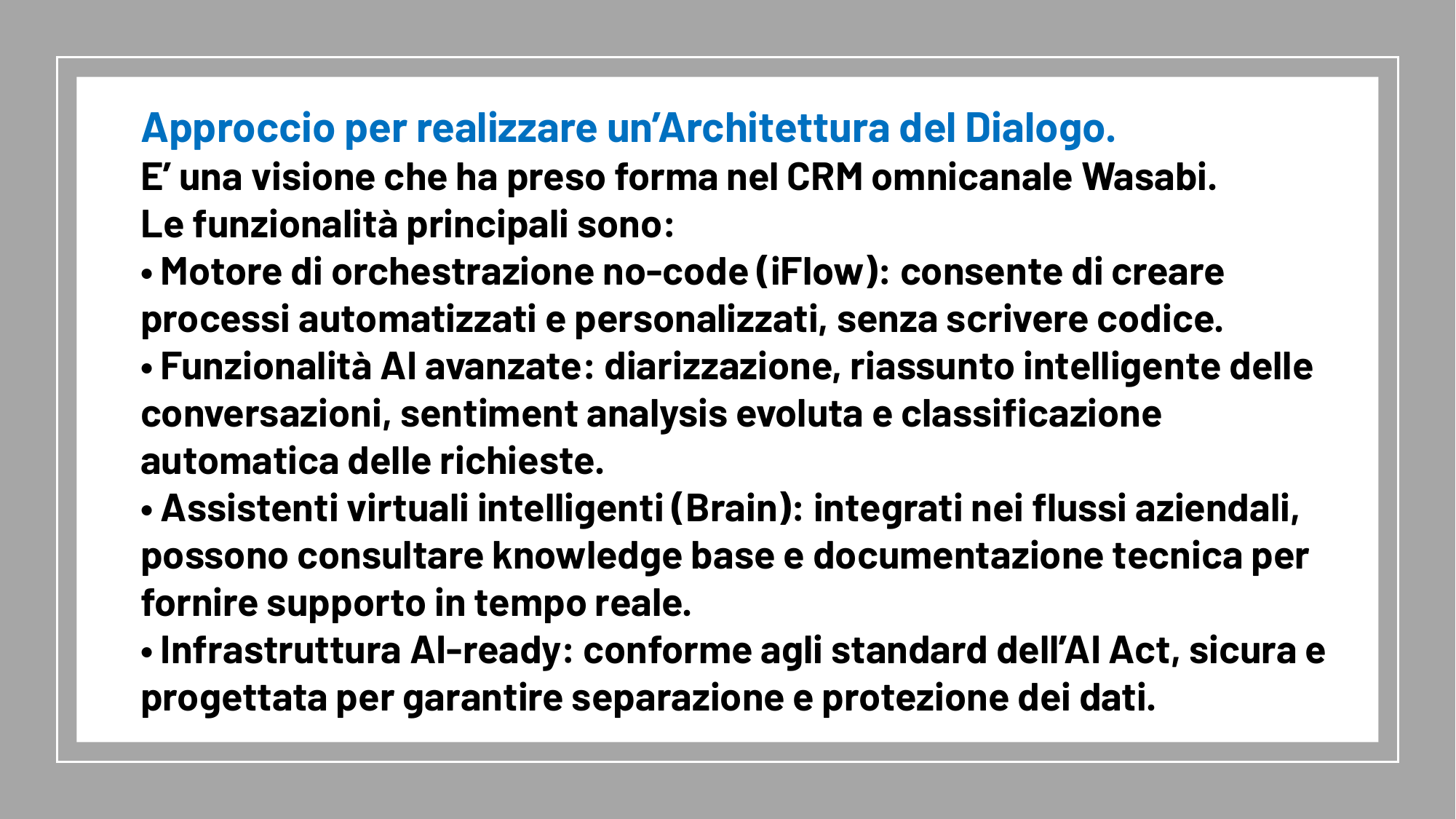

Approccio per realizzare un’Architettura del Dialogo.
E’ una visione che ha preso forma nel CRM omnicanale Wasabi.
Le funzionalità principali sono:
• Motore di orchestrazione no-code (iFlow): consente di creare processi automatizzati e personalizzati, senza scrivere codice.
• Funzionalità AI avanzate: diarizzazione, riassunto intelligente delle conversazioni, sentiment analysis evoluta e classificazione automatica delle richieste.
• Assistenti virtuali intelligenti (Brain): integrati nei flussi aziendali, possono consultare knowledge base e documentazione tecnica per fornire supporto in tempo reale.
• Infrastruttura AI-ready: conforme agli standard dell’AI Act, sicura e progettata per garantire separazione e protezione dei dati.